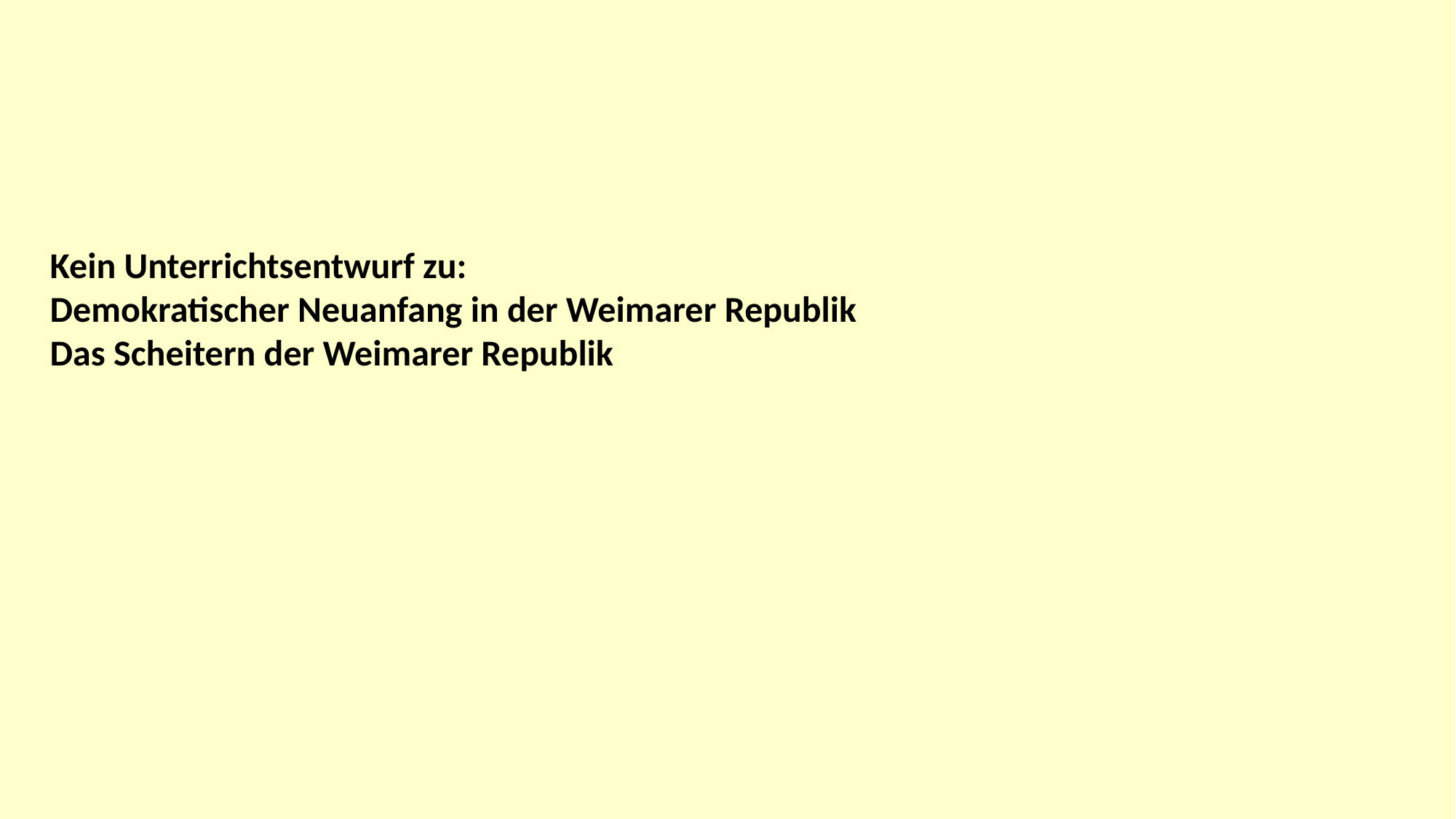

Kein Unterrichtsentwurf zu:
Demokratischer Neuanfang in der Weimarer Republik
Das Scheitern der Weimarer Republik